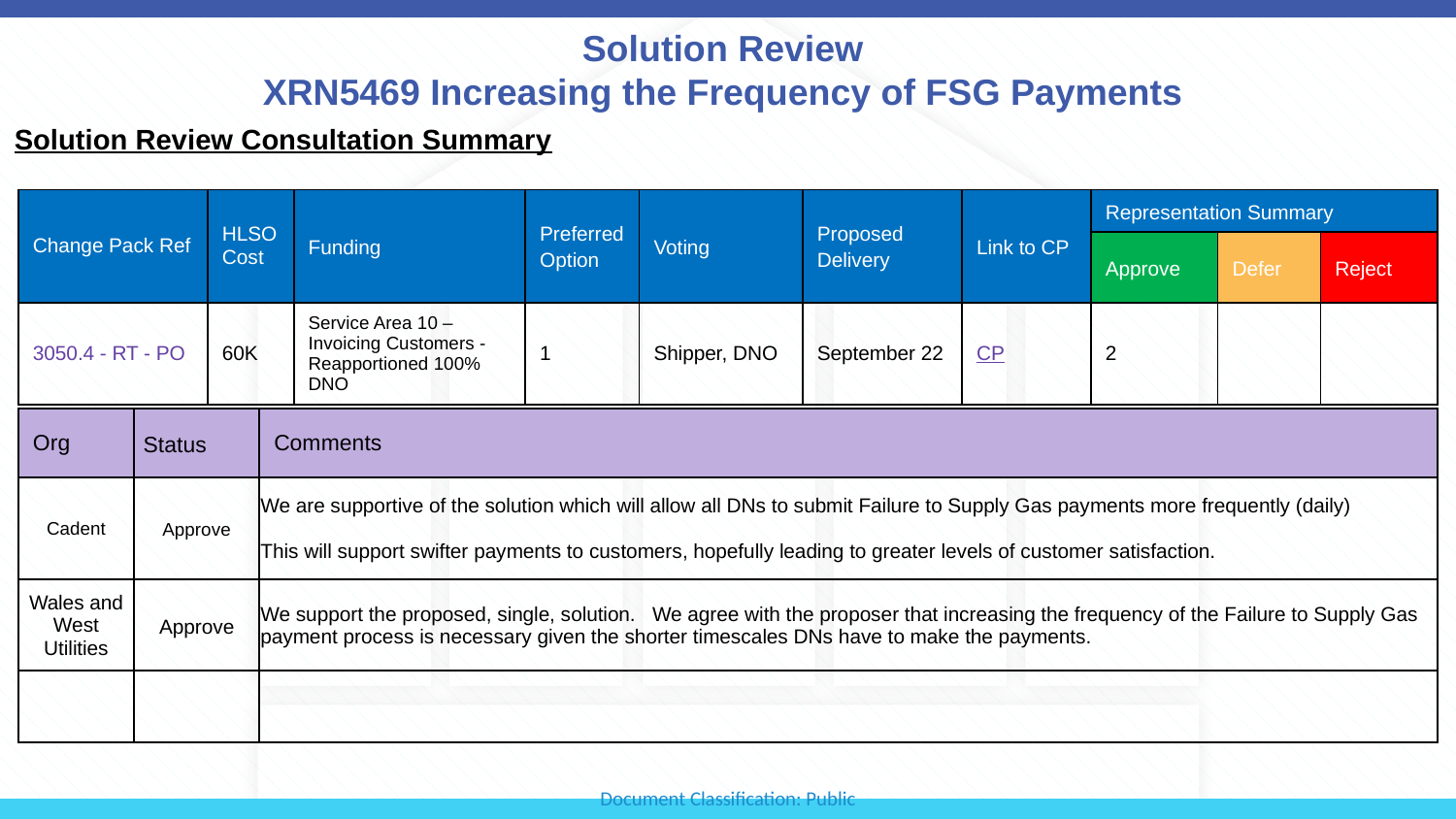

# Solution Review XRN5469 Increasing the Frequency of FSG Payments
Solution Review Consultation Summary
| Change Pack Ref | HLSO Cost | Funding | Preferred Option | Voting | Proposed Delivery | Link to CP | Representation Summary |  |  |
| --- | --- | --- | --- | --- | --- | --- | --- | --- | --- |
|  |  |  |  |  |  |  | Approve | Defer | Reject |
| 3050.4 - RT - PO | 60K | Service Area 10 – Invoicing Customers - Reapportioned 100% DNO | 1 | Shipper, DNO | September 22 | CP | 2 |  |  |
| Org | Status | Comments |
| --- | --- | --- |
| Cadent | Approve | We are supportive of the solution which will allow all DNs to submit Failure to Supply Gas payments more frequently (daily) This will support swifter payments to customers, hopefully leading to greater levels of customer satisfaction. |
| Wales and West Utilities | Approve | We support the proposed, single, solution. We agree with the proposer that increasing the frequency of the Failure to Supply Gas payment process is necessary given the shorter timescales DNs have to make the payments. |
|  |  |  |